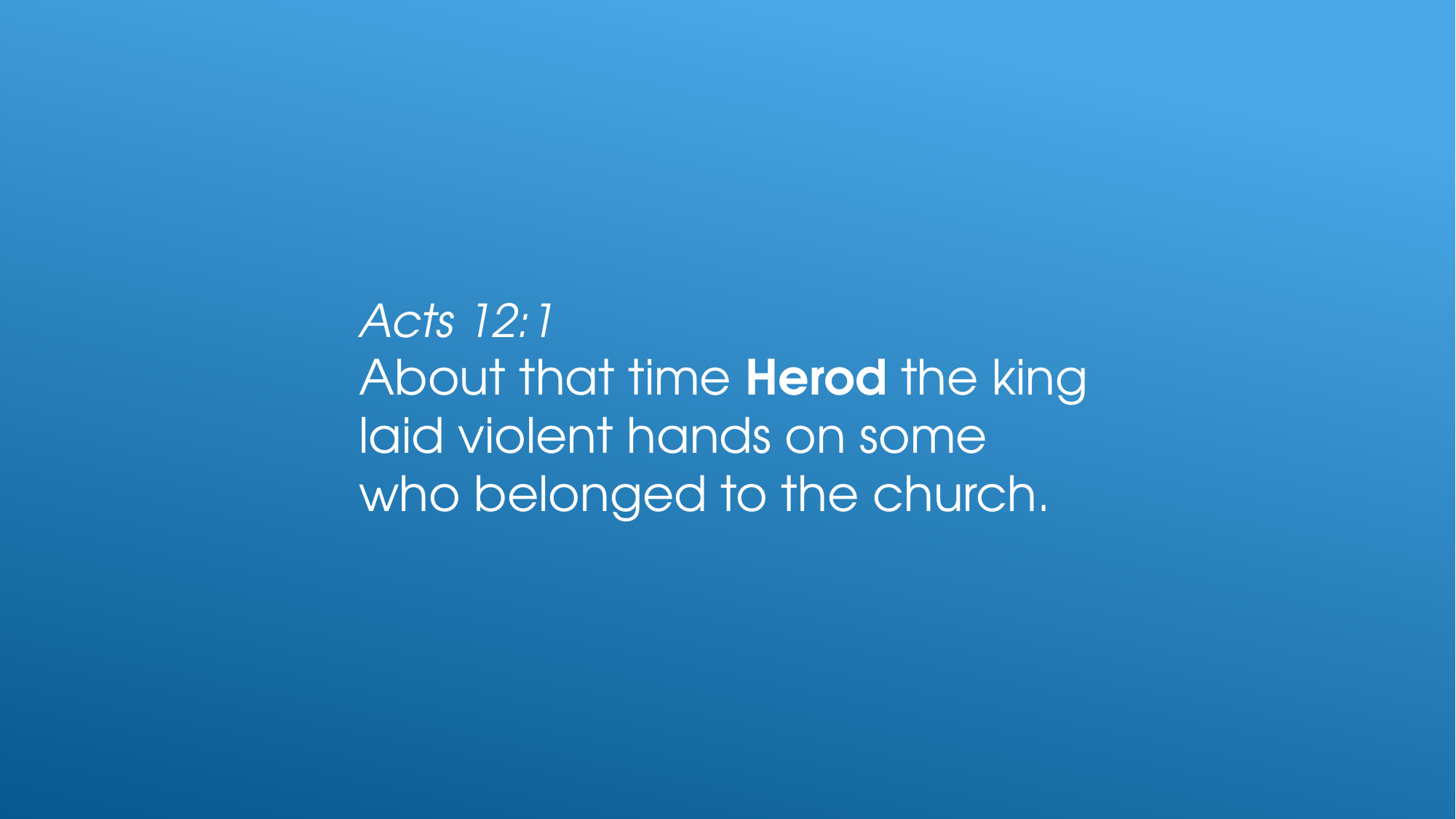

Acts 12:1
About that time Herod the king laid violent hands on some who belonged to the church.